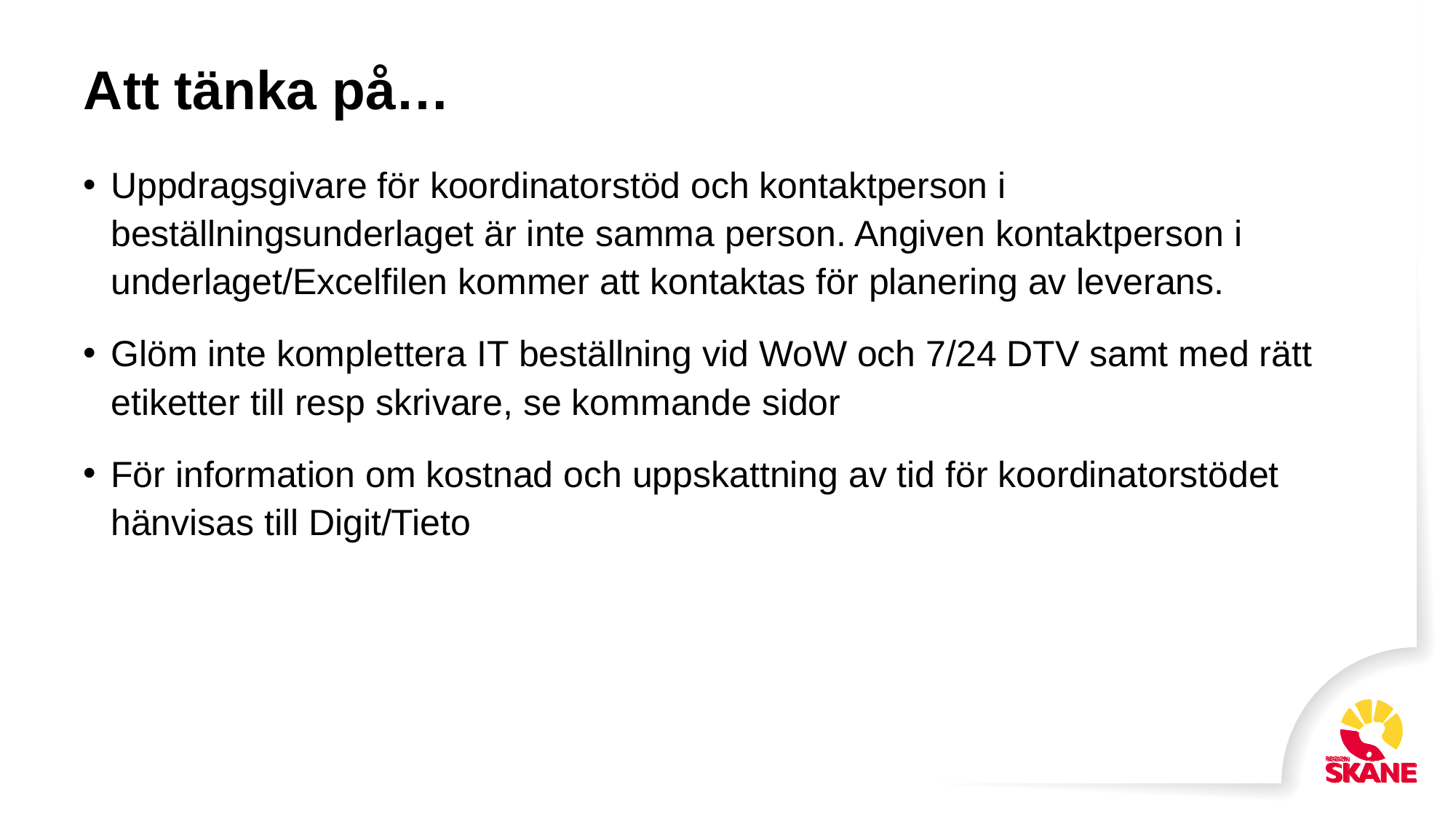

# Att tänka på…
Uppdragsgivare för koordinatorstöd och kontaktperson i beställningsunderlaget är inte samma person. Angiven kontaktperson i underlaget/Excelfilen kommer att kontaktas för planering av leverans.
Glöm inte komplettera IT beställning vid WoW och 7/24 DTV samt med rätt etiketter till resp skrivare, se kommande sidor
För information om kostnad och uppskattning av tid för koordinatorstödet hänvisas till Digit/Tieto